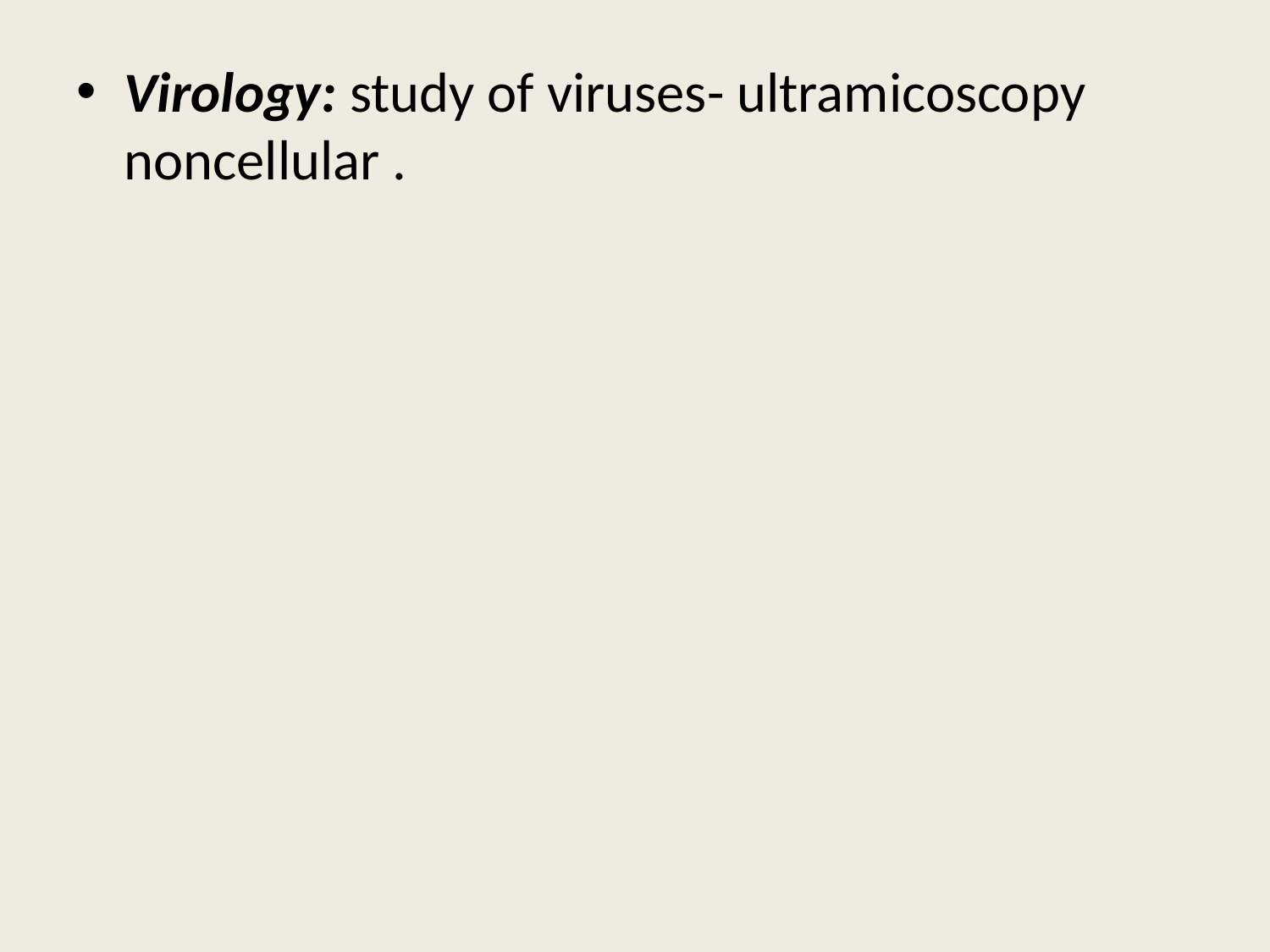

Virology: study of viruses- ultramicoscopy noncellular .